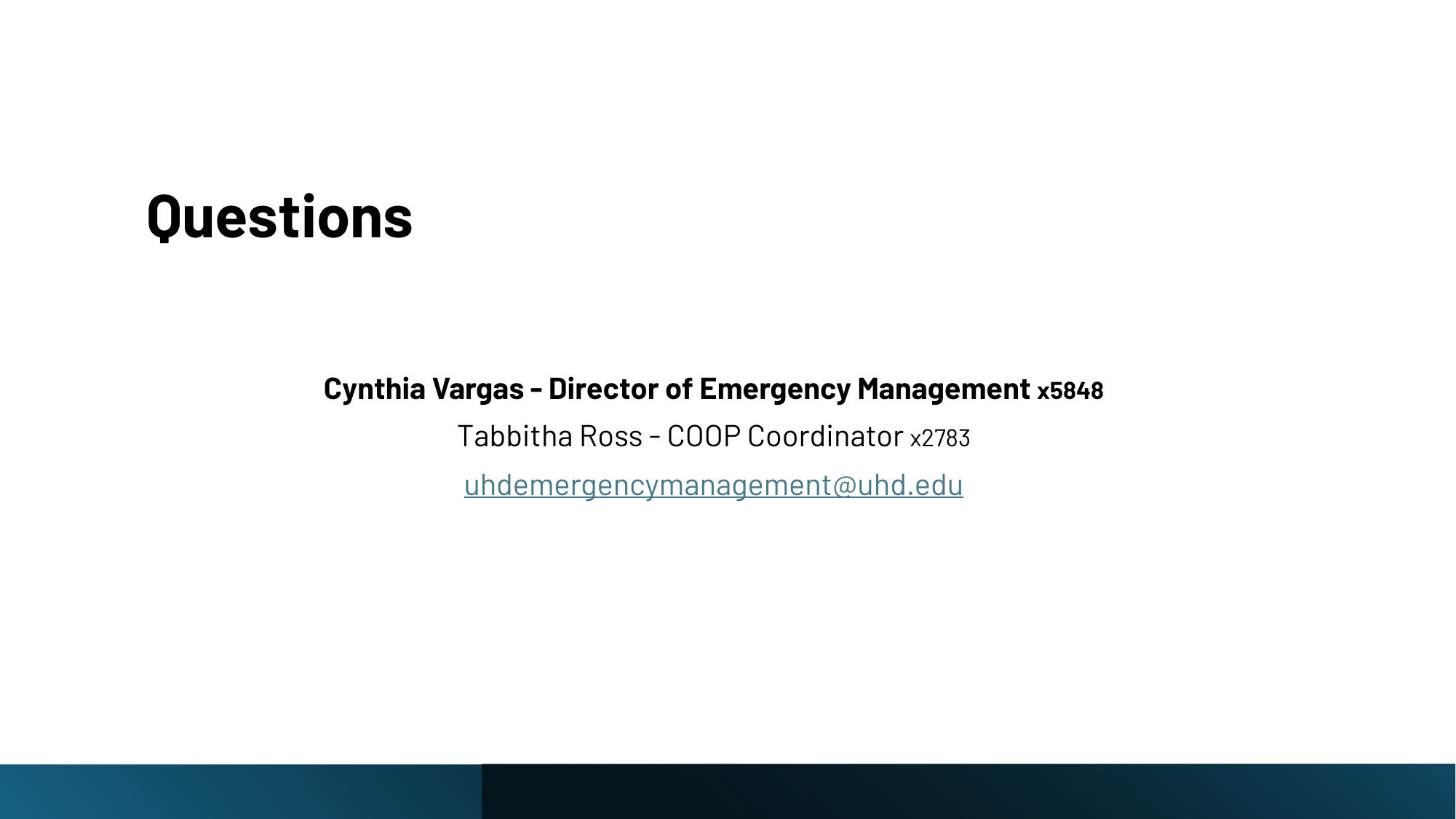

# Questions
Cynthia Vargas - Director of Emergency Management x5848
Tabbitha Ross - COOP Coordinator x2783
uhdemergencymanagement@uhd.edu